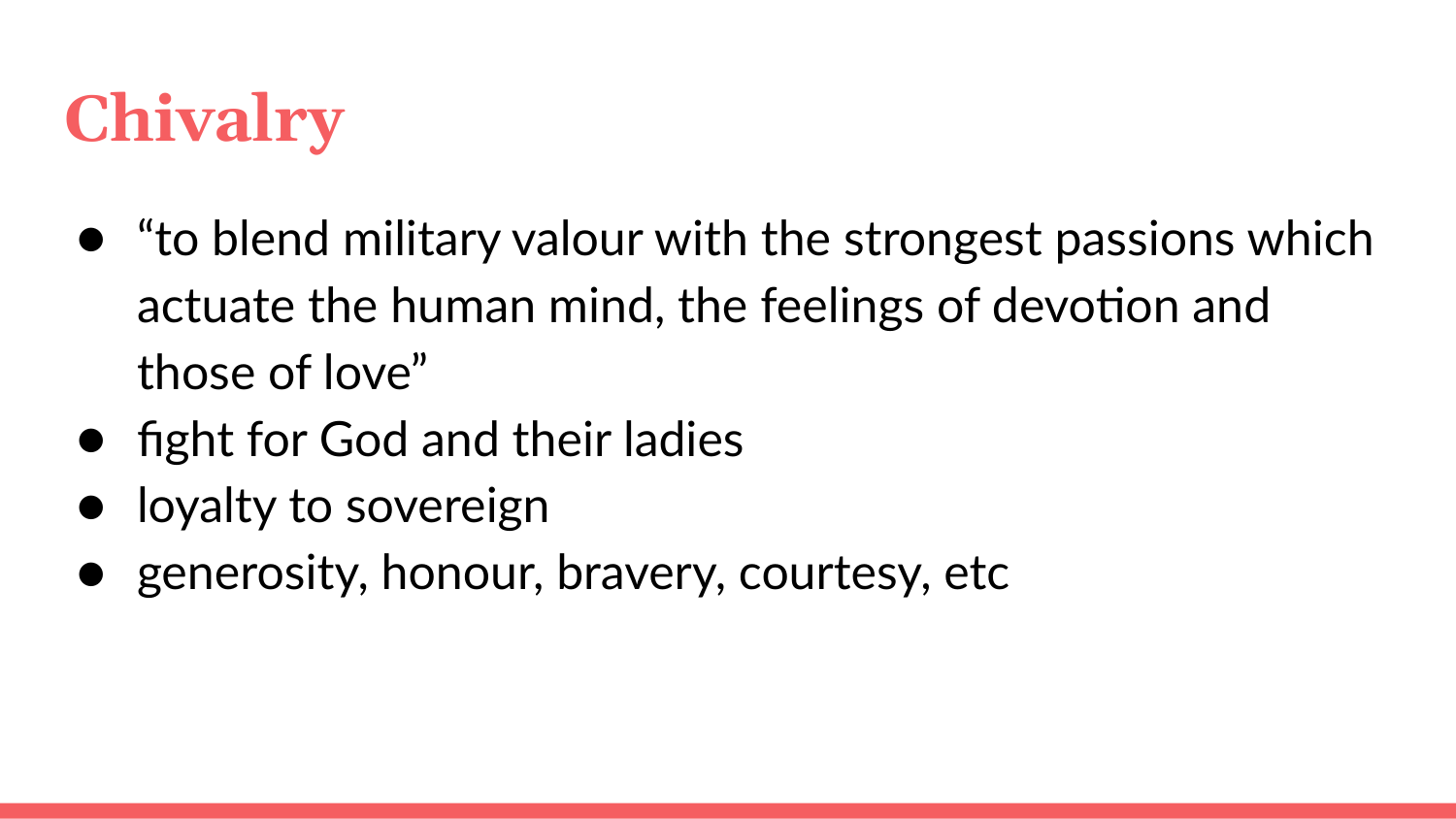

# Chivalry
“to blend military valour with the strongest passions which actuate the human mind, the feelings of devotion and those of love”
fight for God and their ladies
loyalty to sovereign
generosity, honour, bravery, courtesy, etc